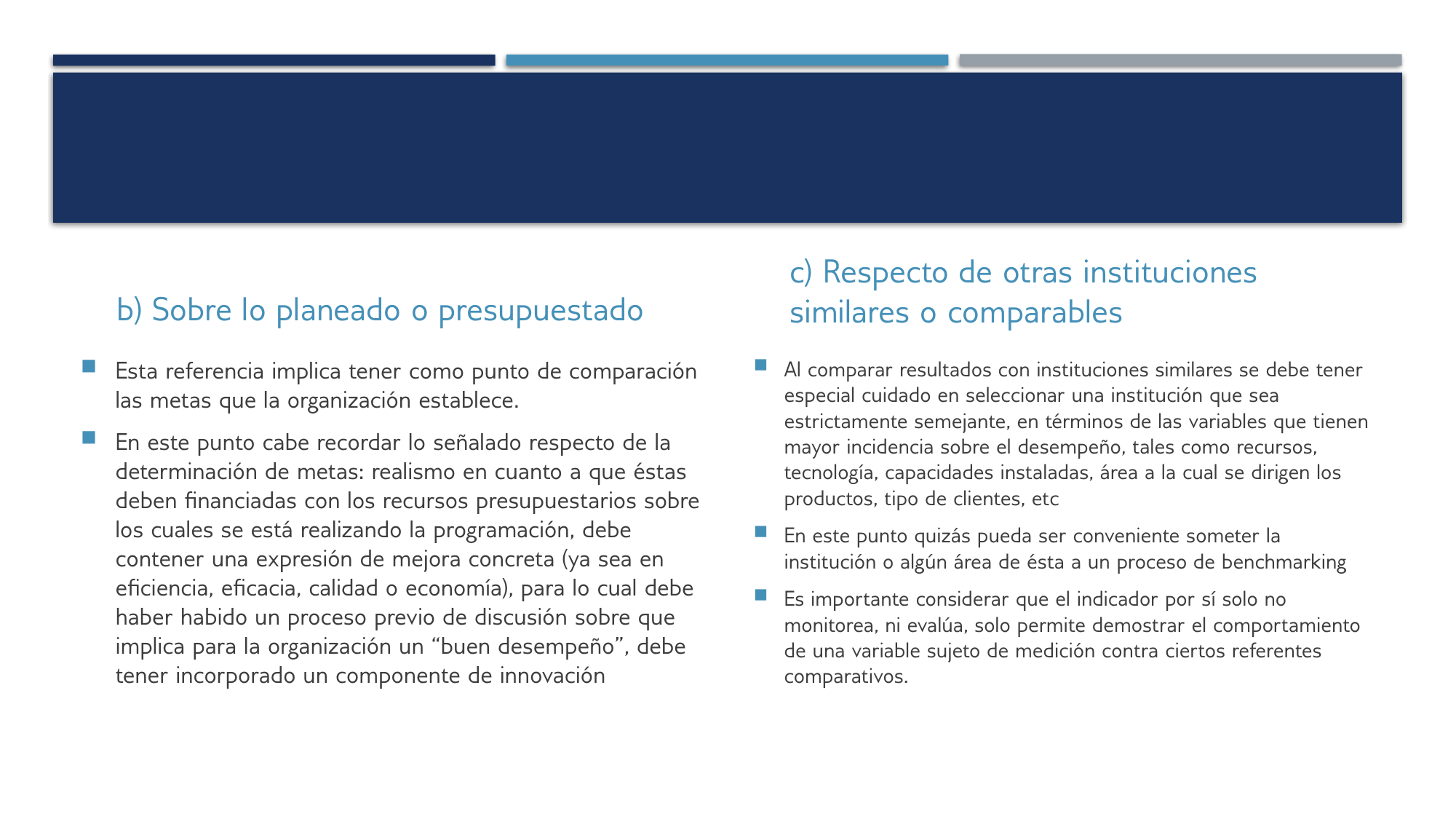

#
b) Sobre lo planeado o presupuestado
c) Respecto de otras instituciones similares o comparables
Esta referencia implica tener como punto de comparación las metas que la organización establece.
En este punto cabe recordar lo señalado respecto de la determinación de metas: realismo en cuanto a que éstas deben financiadas con los recursos presupuestarios sobre los cuales se está realizando la programación, debe contener una expresión de mejora concreta (ya sea en eficiencia, eficacia, calidad o economía), para lo cual debe haber habido un proceso previo de discusión sobre que implica para la organización un “buen desempeño”, debe tener incorporado un componente de innovación
Al comparar resultados con instituciones similares se debe tener especial cuidado en seleccionar una institución que sea estrictamente semejante, en términos de las variables que tienen mayor incidencia sobre el desempeño, tales como recursos, tecnología, capacidades instaladas, área a la cual se dirigen los productos, tipo de clientes, etc
En este punto quizás pueda ser conveniente someter la institución o algún área de ésta a un proceso de benchmarking
Es importante considerar que el indicador por sí solo no monitorea, ni evalúa, solo permite demostrar el comportamiento de una variable sujeto de medición contra ciertos referentes comparativos.